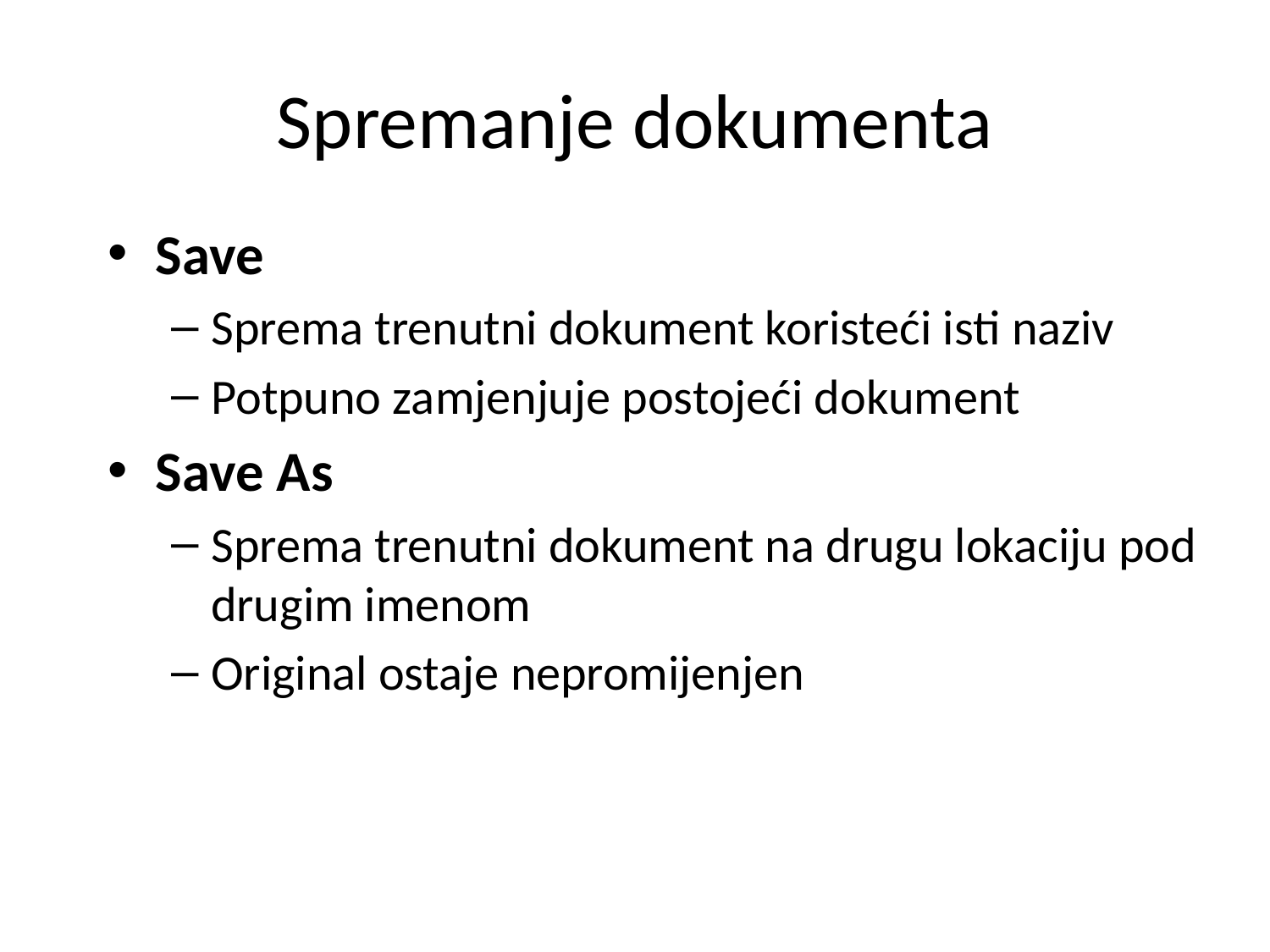

# Spremanje dokumenta
Save
Sprema trenutni dokument koristeći isti naziv
Potpuno zamjenjuje postojeći dokument
Save As
Sprema trenutni dokument na drugu lokaciju pod drugim imenom
Original ostaje nepromijenjen